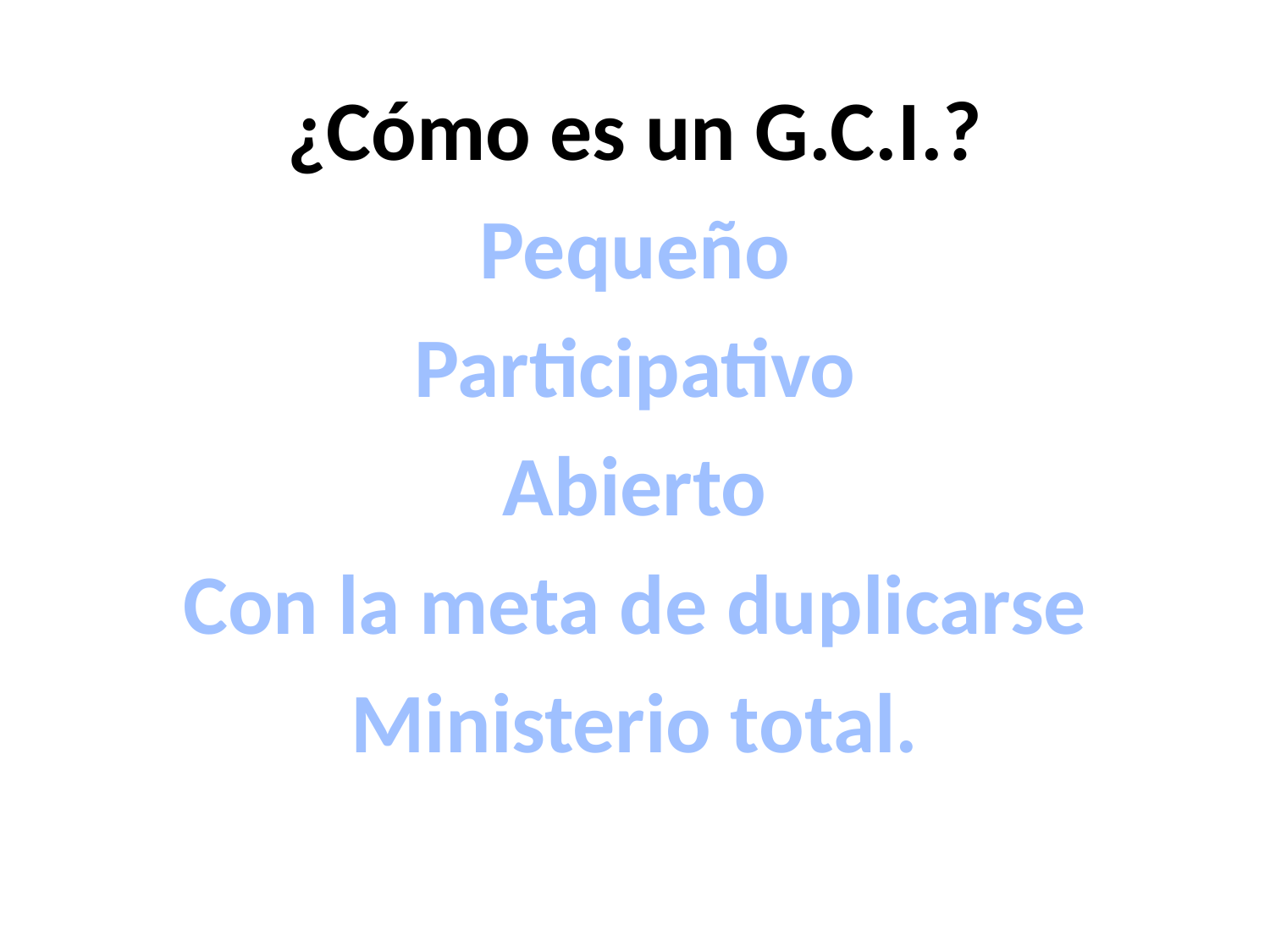

¿Cómo es un G.C.I.?
Pequeño
Participativo
Abierto
Con la meta de duplicarse
Ministerio total.